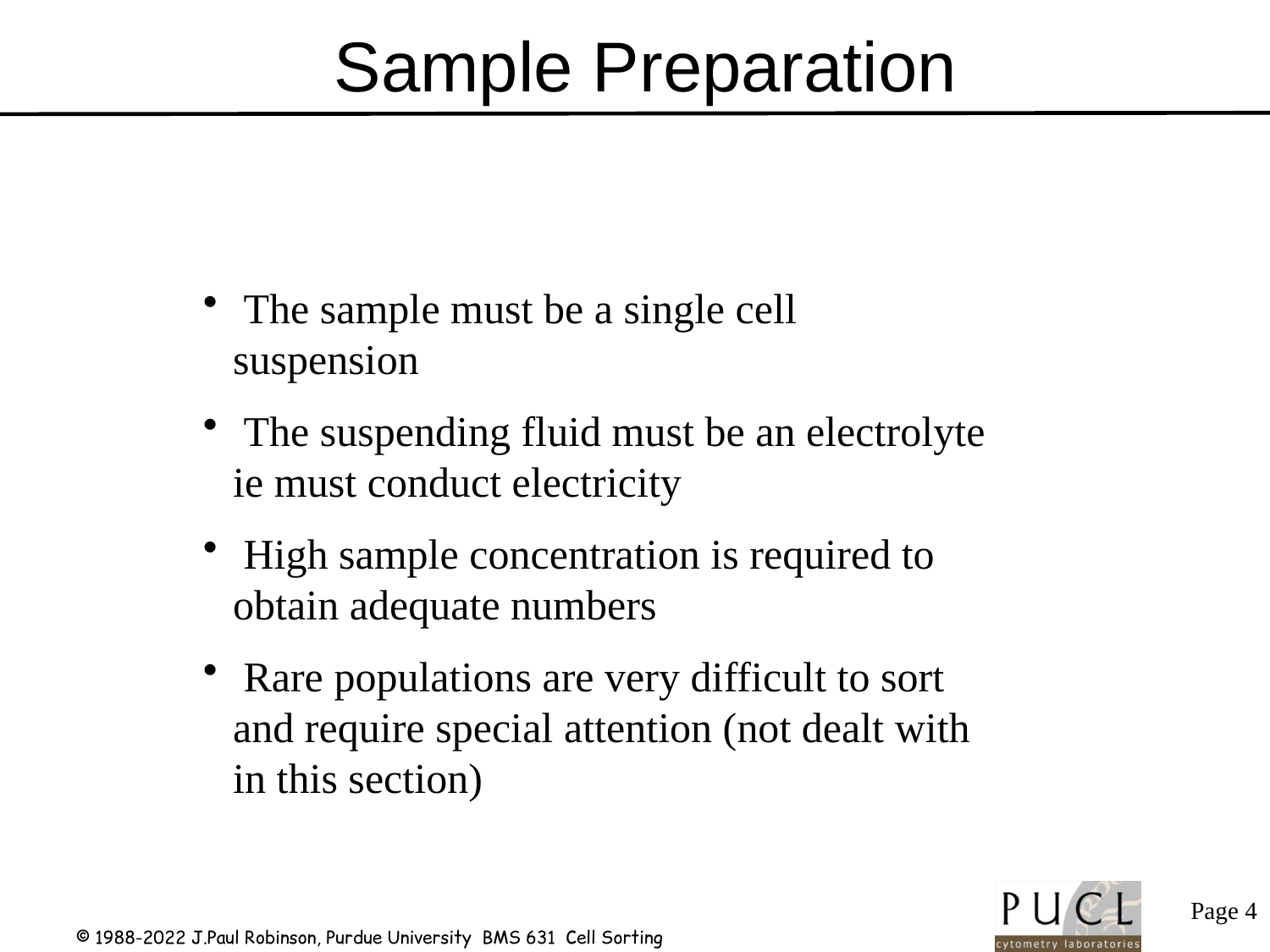

# Sample Preparation
 The sample must be a single cell suspension
 The suspending fluid must be an electrolyte ie must conduct electricity
 High sample concentration is required to obtain adequate numbers
 Rare populations are very difficult to sort and require special attention (not dealt with in this section)